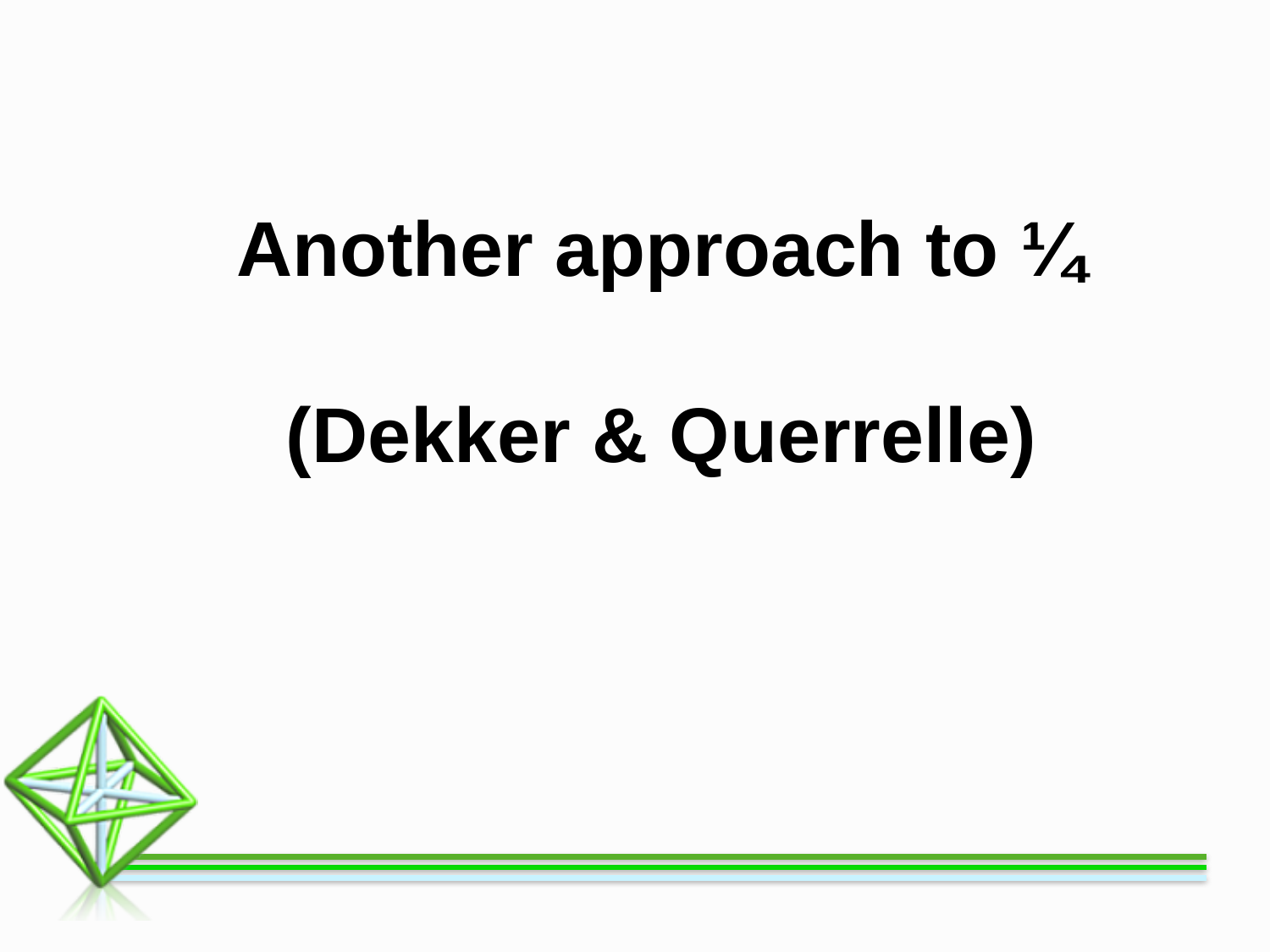

# Another approach to ¼ (Dekker & Querrelle)